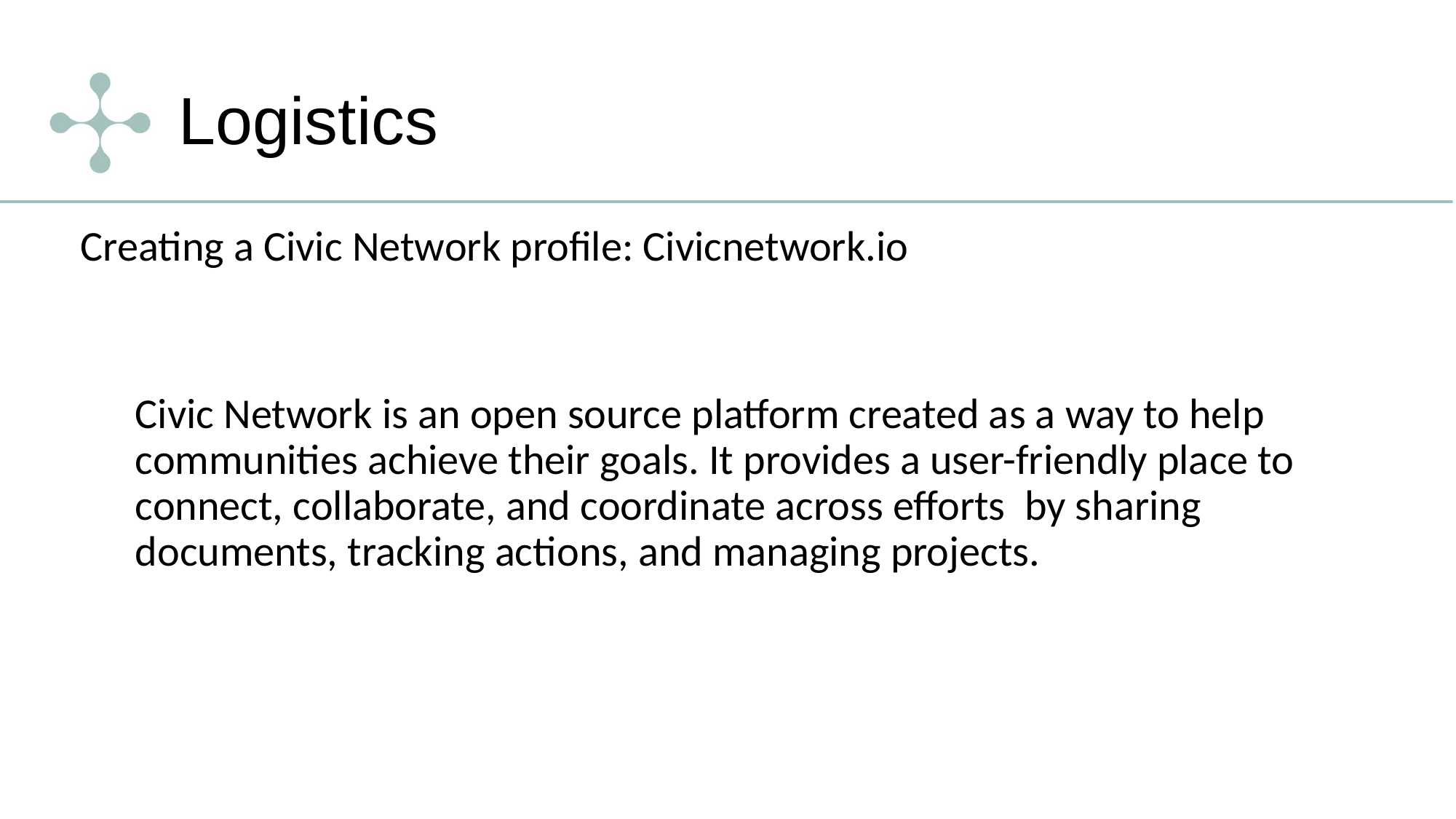

# Logistics
Creating a Civic Network profile: Civicnetwork.io

Civic Network is an open source platform created as a way to help communities achieve their goals. It provides a user-friendly place to connect, collaborate, and coordinate across efforts  by sharing documents, tracking actions, and managing projects.